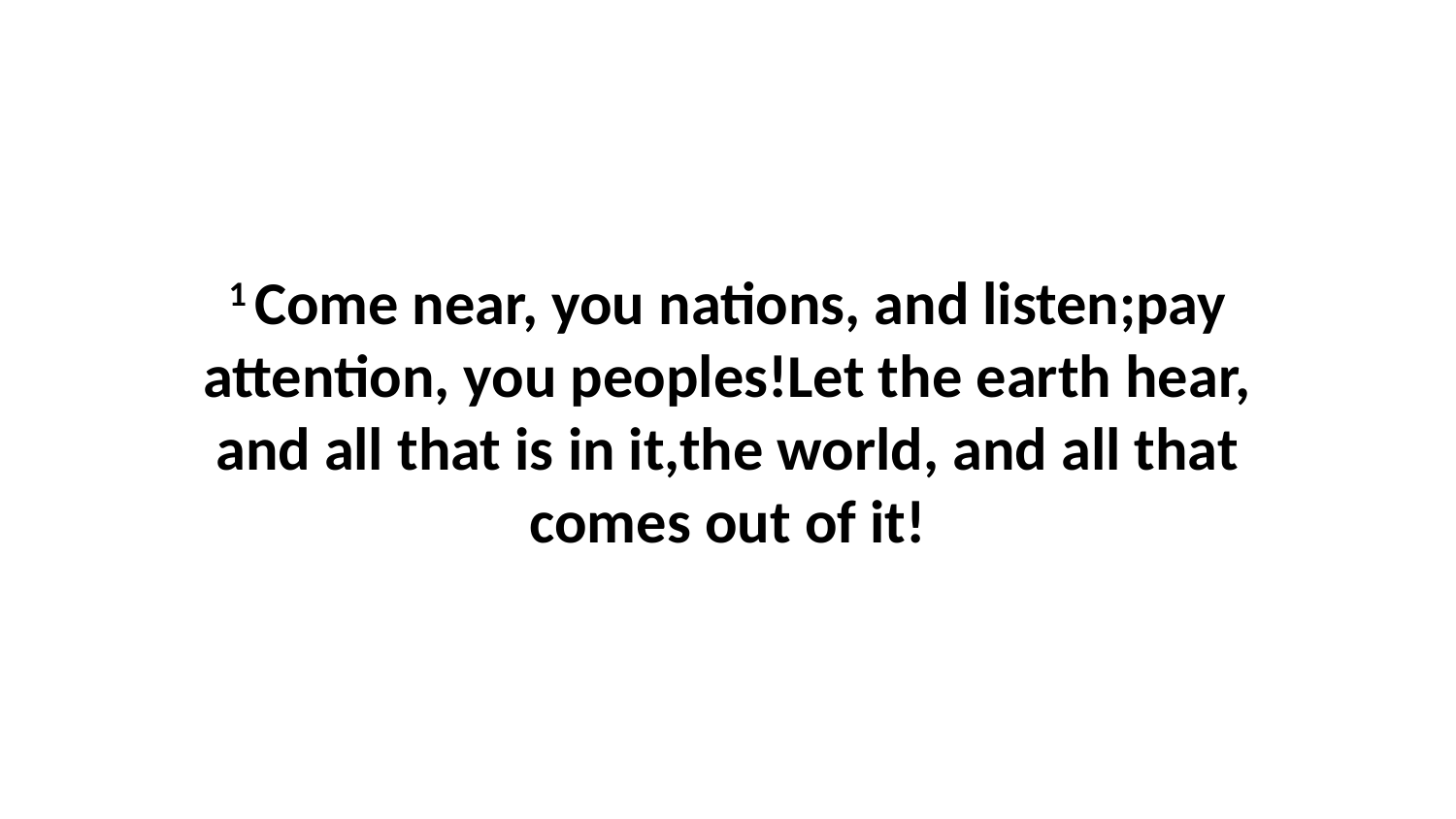

1 Come near, you nations, and listen;pay attention, you peoples!Let the earth hear, and all that is in it,the world, and all that comes out of it!